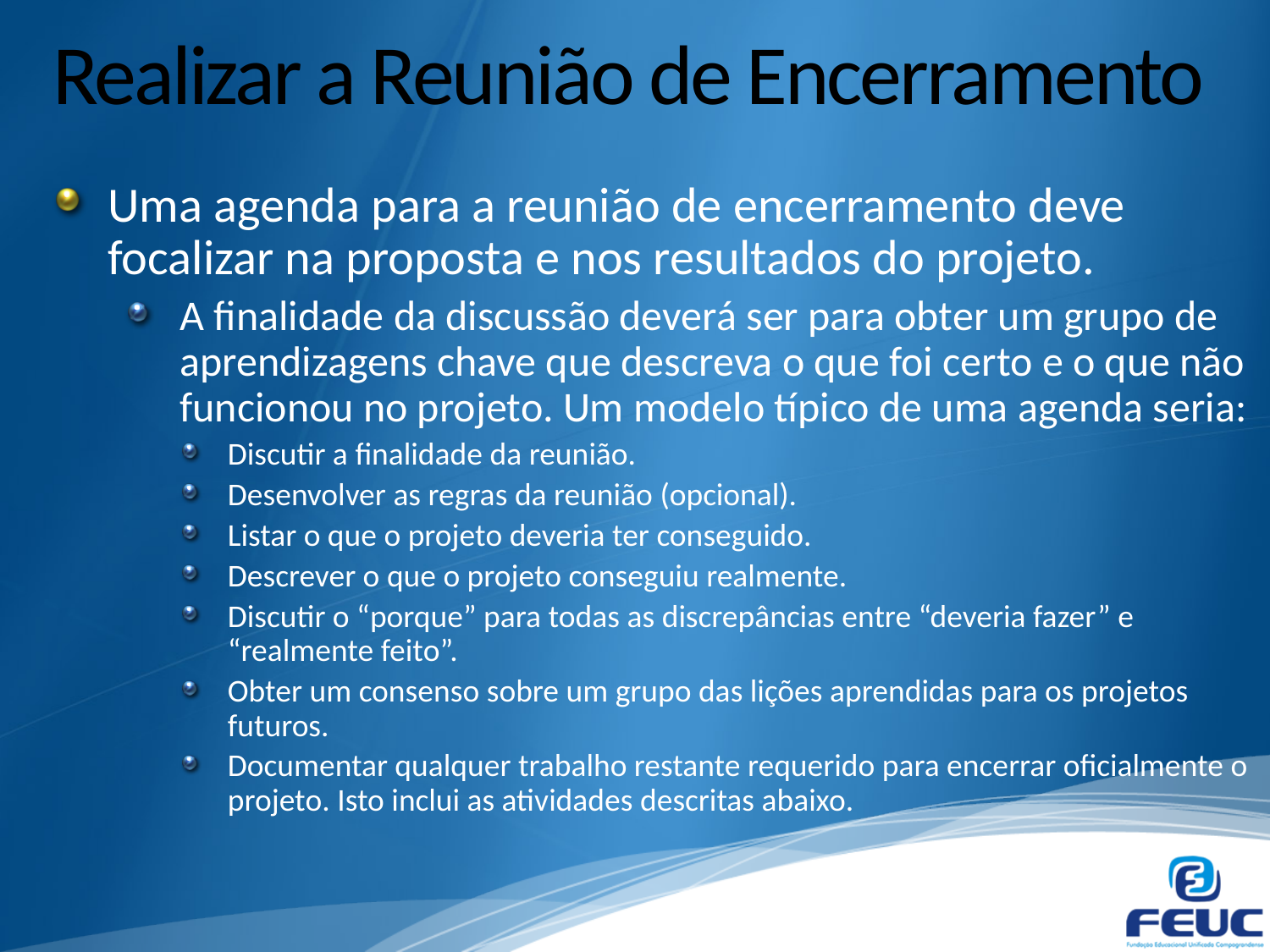

# Realizar a Reunião de Encerramento
Uma agenda para a reunião de encerramento deve focalizar na proposta e nos resultados do projeto.
A finalidade da discussão deverá ser para obter um grupo de aprendizagens chave que descreva o que foi certo e o que não funcionou no projeto. Um modelo típico de uma agenda seria:
Discutir a finalidade da reunião.
Desenvolver as regras da reunião (opcional).
Listar o que o projeto deveria ter conseguido.
Descrever o que o projeto conseguiu realmente.
Discutir o “porque” para todas as discrepâncias entre “deveria fazer” e “realmente feito”.
Obter um consenso sobre um grupo das lições aprendidas para os projetos futuros.
Documentar qualquer trabalho restante requerido para encerrar oficialmente o projeto. Isto inclui as atividades descritas abaixo.